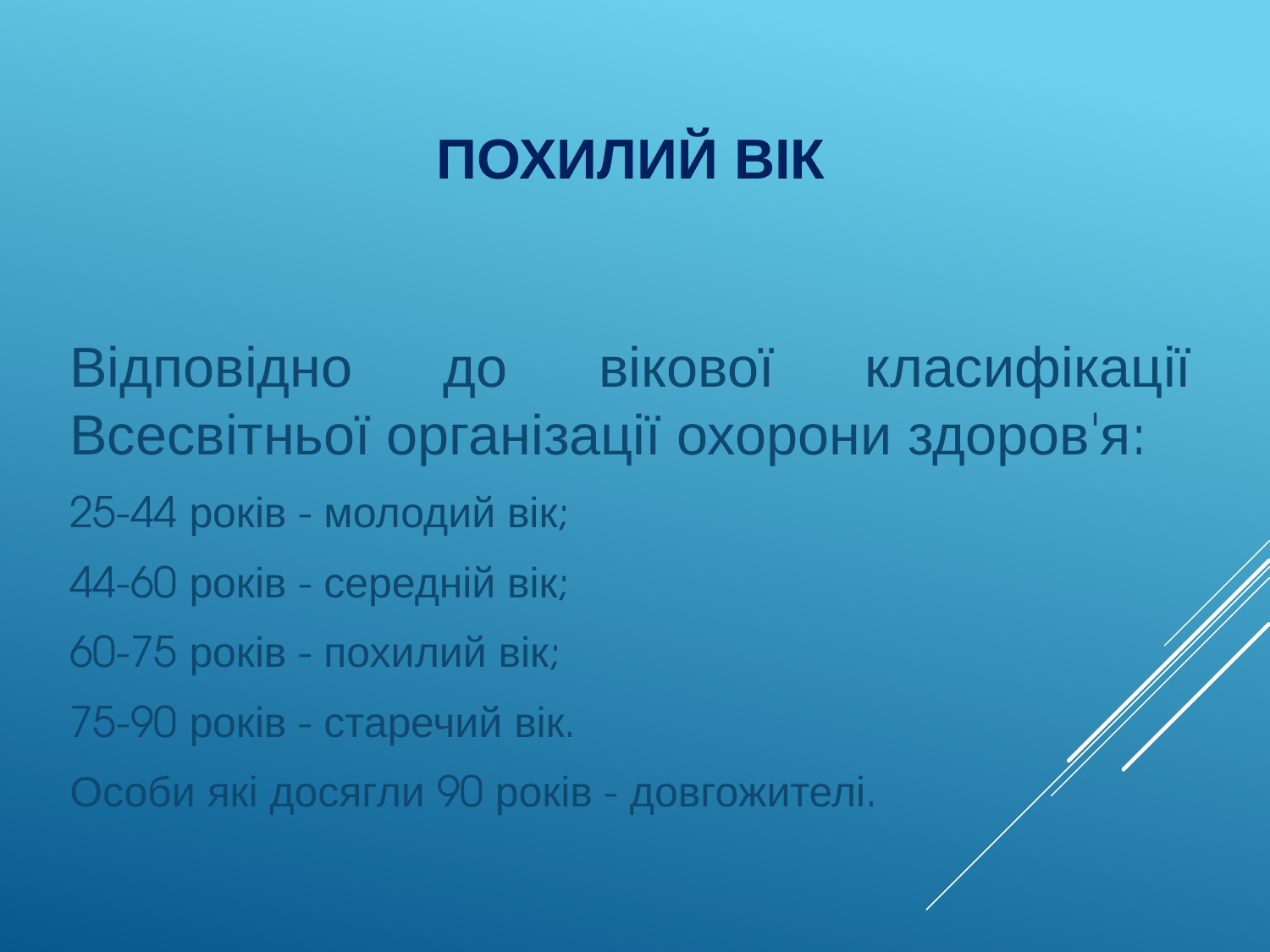

# Похилий вік
Відповідно до вікової класифікації Всесвітньої організації охорони здоров'я:
25-44 років - молодий вік;
44-60 років - середній вік;
60-75 років - похилий вік;
75-90 років - старечий вік.
Особи які досягли 90 років - довгожителі.